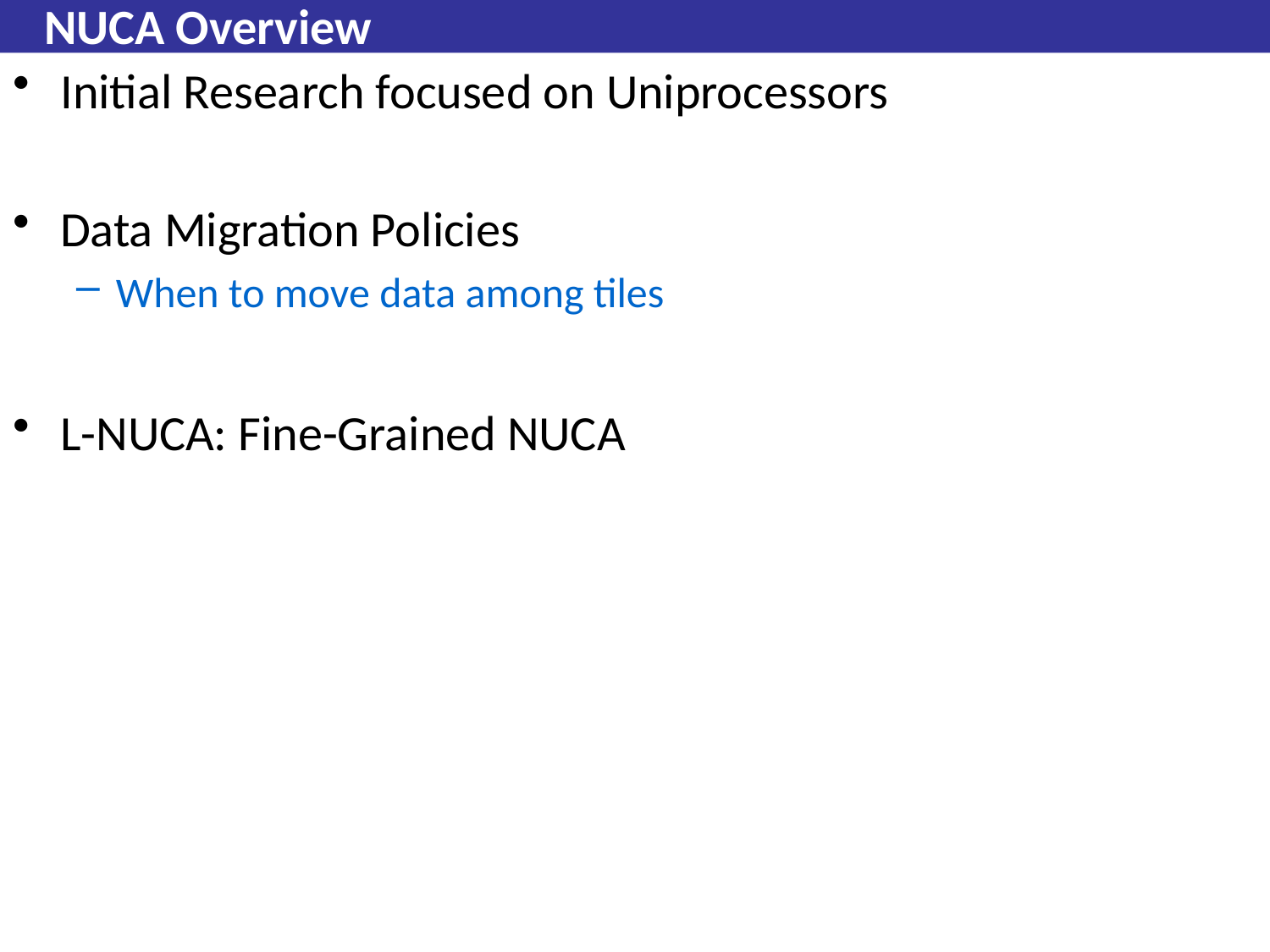

# NUCA Overview
Initial Research focused on Uniprocessors

Data Migration Policies
When to move data among tiles

L-NUCA: Fine-Grained NUCA